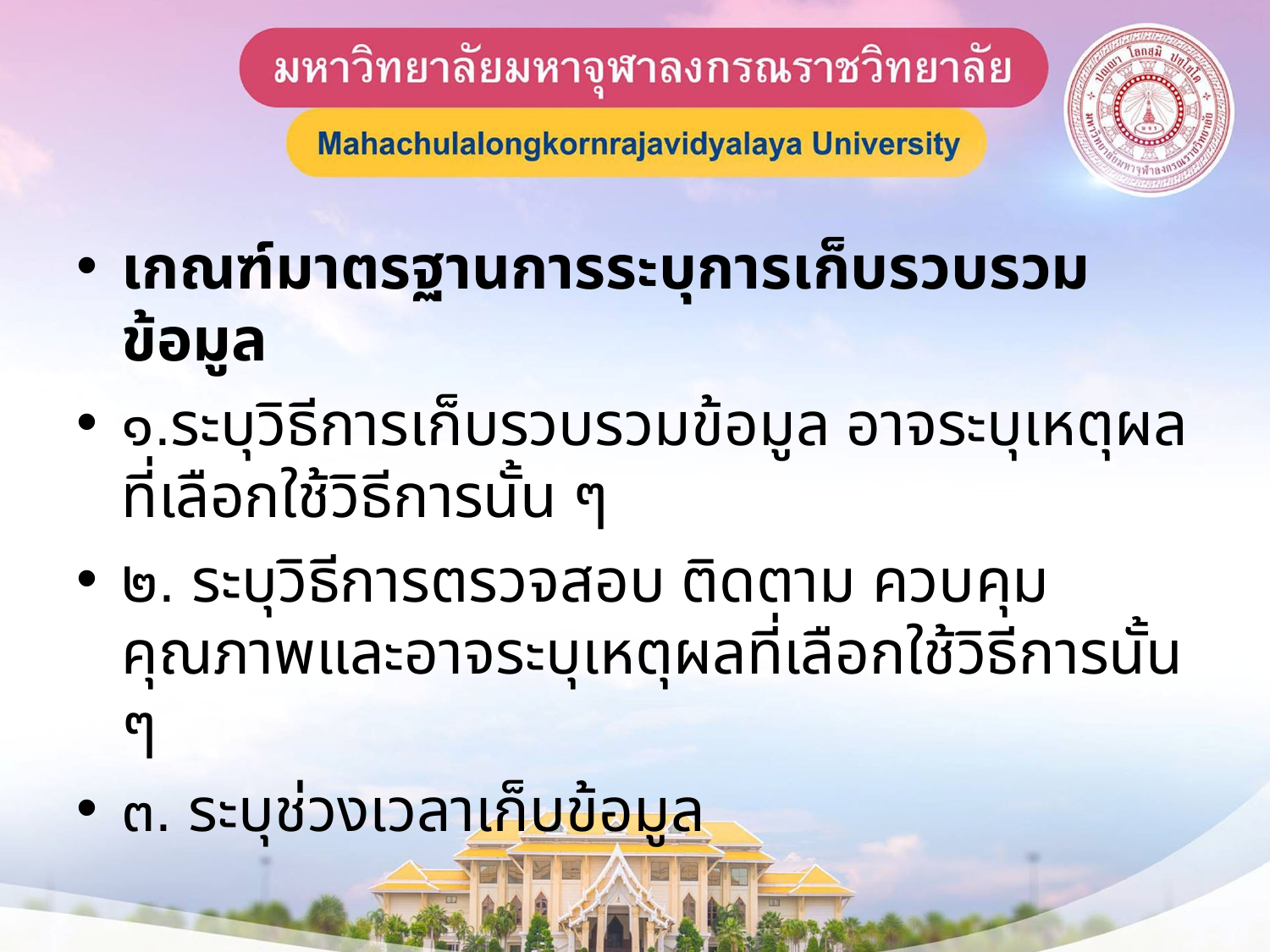

เกณฑ์มาตรฐานการระบุการเก็บรวบรวมข้อมูล
๑.ระบุวิธีการเก็บรวบรวมข้อมูล อาจระบุเหตุผลที่เลือกใช้วิธีการนั้น ๆ
๒. ระบุวิธีการตรวจสอบ ติดตาม ควบคุมคุณภาพและอาจระบุเหตุผลที่เลือกใช้วิธีการนั้น ๆ
๓. ระบุช่วงเวลาเก็บข้อมูล